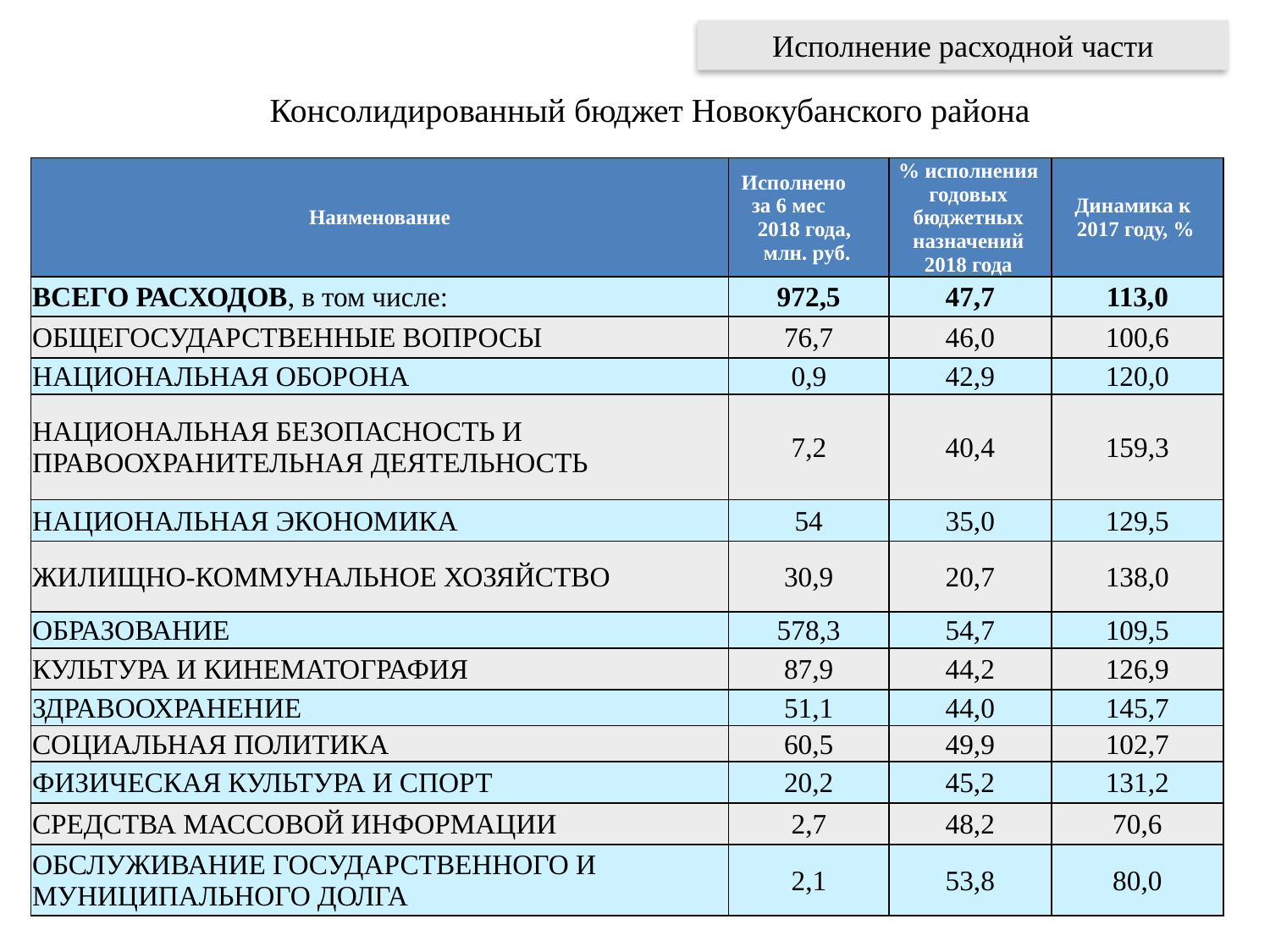

# Исполнение расходной части
Консолидированный бюджет Новокубанского района
| Наименование | Исполнено за 6 мес 2018 года, млн. руб. | % исполнения годовых бюджетных назначений 2018 года | Динамика к 2017 году, % |
| --- | --- | --- | --- |
| ВСЕГО РАСХОДОВ, в том числе: | 972,5 | 47,7 | 113,0 |
| ОБЩЕГОСУДАРСТВЕННЫЕ ВОПРОСЫ | 76,7 | 46,0 | 100,6 |
| НАЦИОНАЛЬНАЯ ОБОРОНА | 0,9 | 42,9 | 120,0 |
| НАЦИОНАЛЬНАЯ БЕЗОПАСНОСТЬ И ПРАВООХРАНИТЕЛЬНАЯ ДЕЯТЕЛЬНОСТЬ | 7,2 | 40,4 | 159,3 |
| НАЦИОНАЛЬНАЯ ЭКОНОМИКА | 54 | 35,0 | 129,5 |
| ЖИЛИЩНО-КОММУНАЛЬНОЕ ХОЗЯЙСТВО | 30,9 | 20,7 | 138,0 |
| ОБРАЗОВАНИЕ | 578,3 | 54,7 | 109,5 |
| КУЛЬТУРА И КИНЕМАТОГРАФИЯ | 87,9 | 44,2 | 126,9 |
| ЗДРАВООХРАНЕНИЕ | 51,1 | 44,0 | 145,7 |
| СОЦИАЛЬНАЯ ПОЛИТИКА | 60,5 | 49,9 | 102,7 |
| ФИЗИЧЕСКАЯ КУЛЬТУРА И СПОРТ | 20,2 | 45,2 | 131,2 |
| СРЕДСТВА МАССОВОЙ ИНФОРМАЦИИ | 2,7 | 48,2 | 70,6 |
| ОБСЛУЖИВАНИЕ ГОСУДАРСТВЕННОГО И МУНИЦИПАЛЬНОГО ДОЛГА | 2,1 | 53,8 | 80,0 |